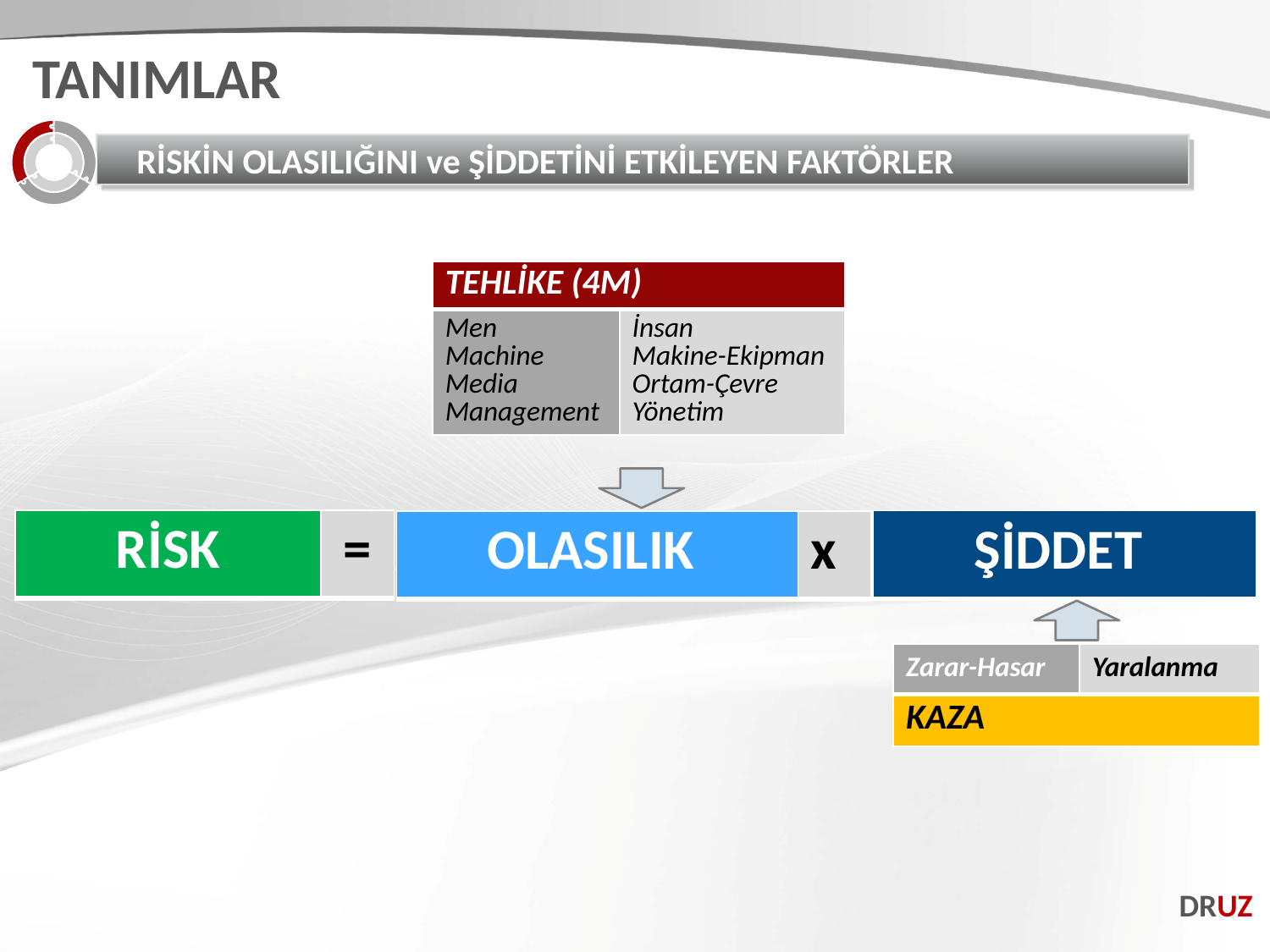

TANIMLAR

RİSKİN OLASILIĞINI ve ŞİDDETİNİ ETKİLEYEN FAKTÖRLER
| TEHLİKE (4M) |  |
| --- | --- |
| Men Machine Media Management | İnsan Makine-Ekipman Ortam-Çevre Yönetim |

| RİSK | = |
| --- | --- |
| ŞİDDET |
| --- |
| OLASILIK | x |
| --- | --- |

| Zarar-Hasar | Yaralanma |
| --- | --- |
| KAZA |  |
DRUZ